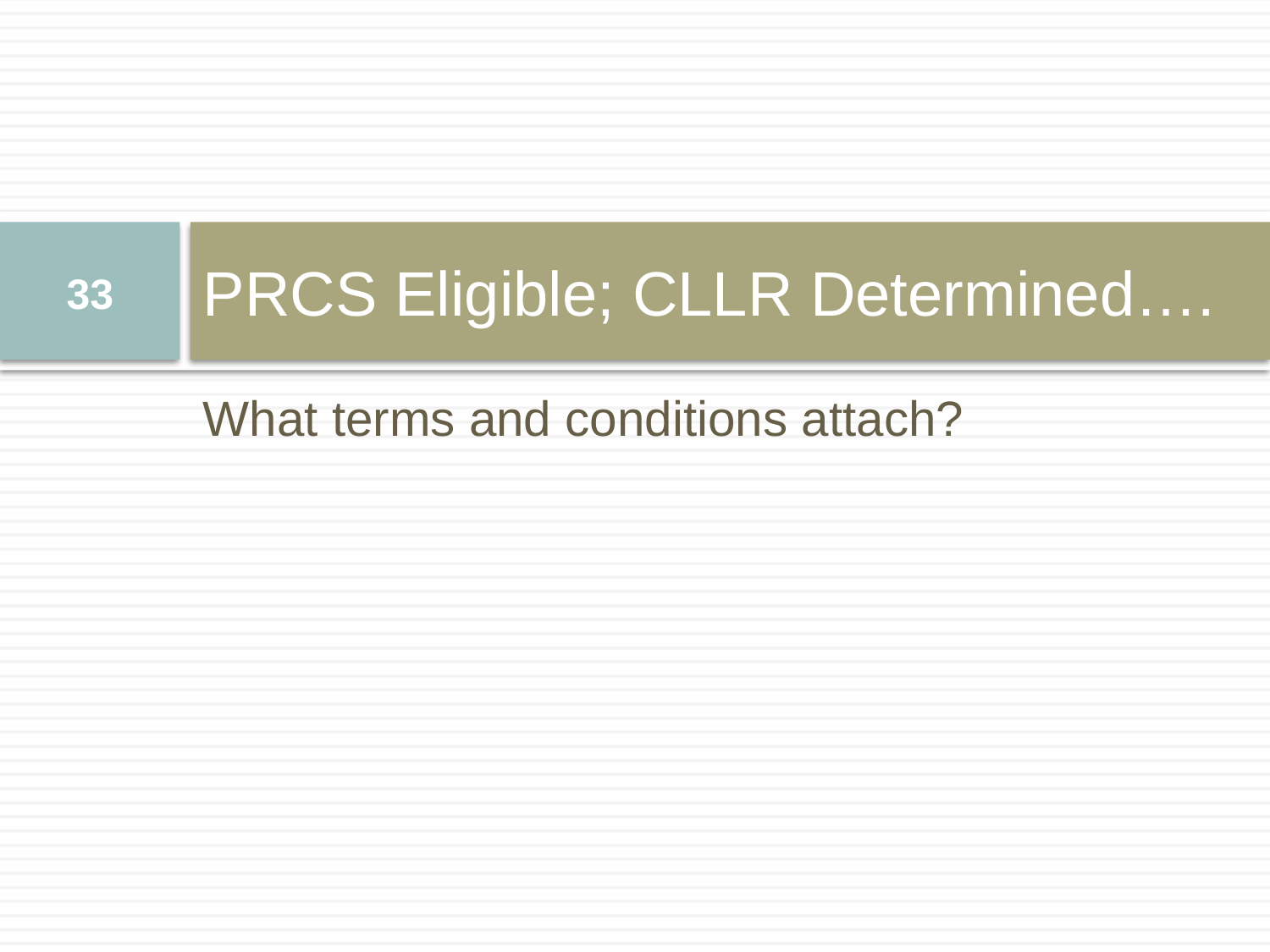

# PRCS Eligible; CLLR Determined….
33
What terms and conditions attach?